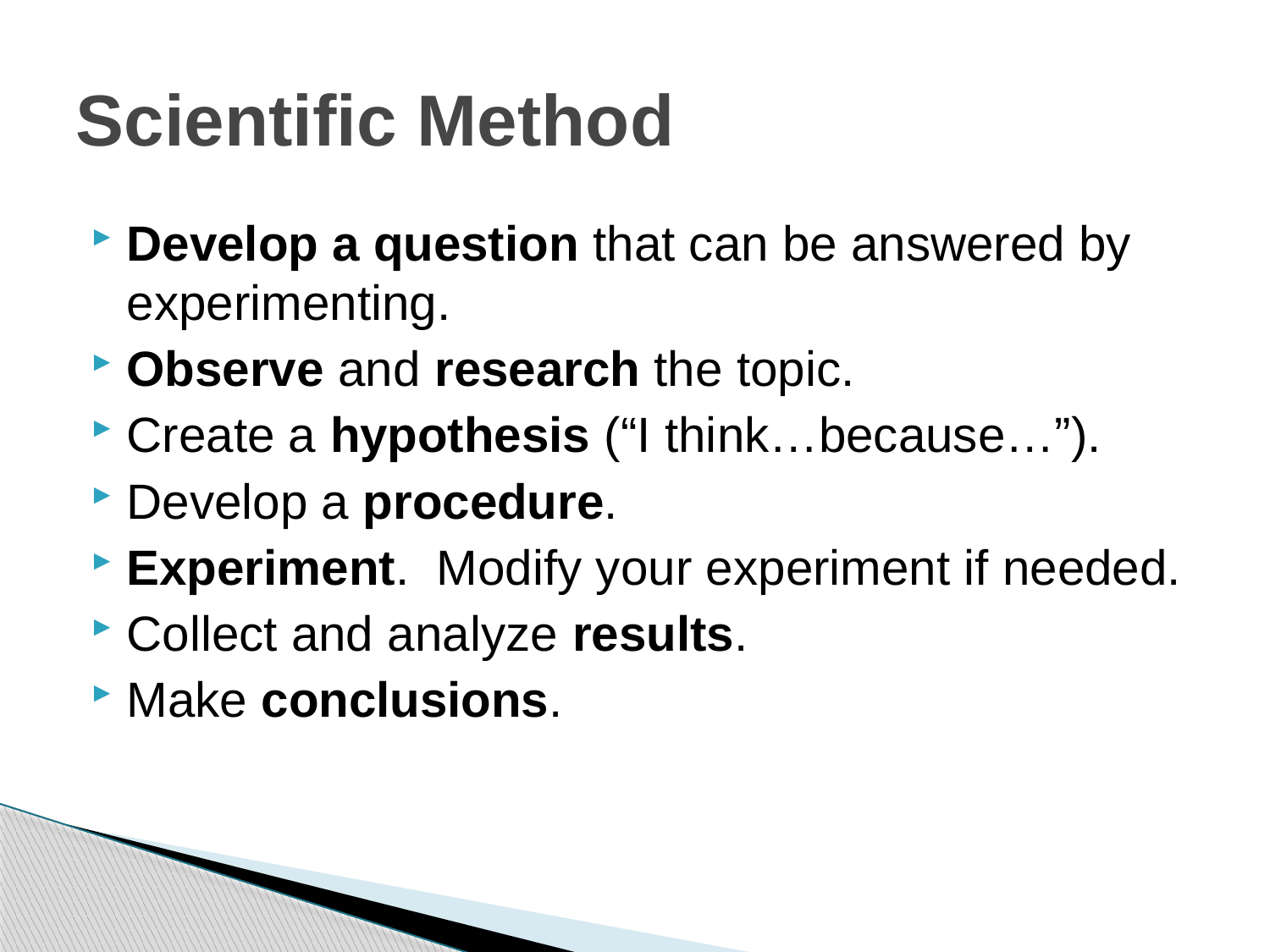

# Scientific Method
Develop a question that can be answered by experimenting.
Observe and research the topic.
Create a hypothesis (“I think…because…”).
Develop a procedure.
Experiment.  Modify your experiment if needed.
Collect and analyze results.
Make conclusions.